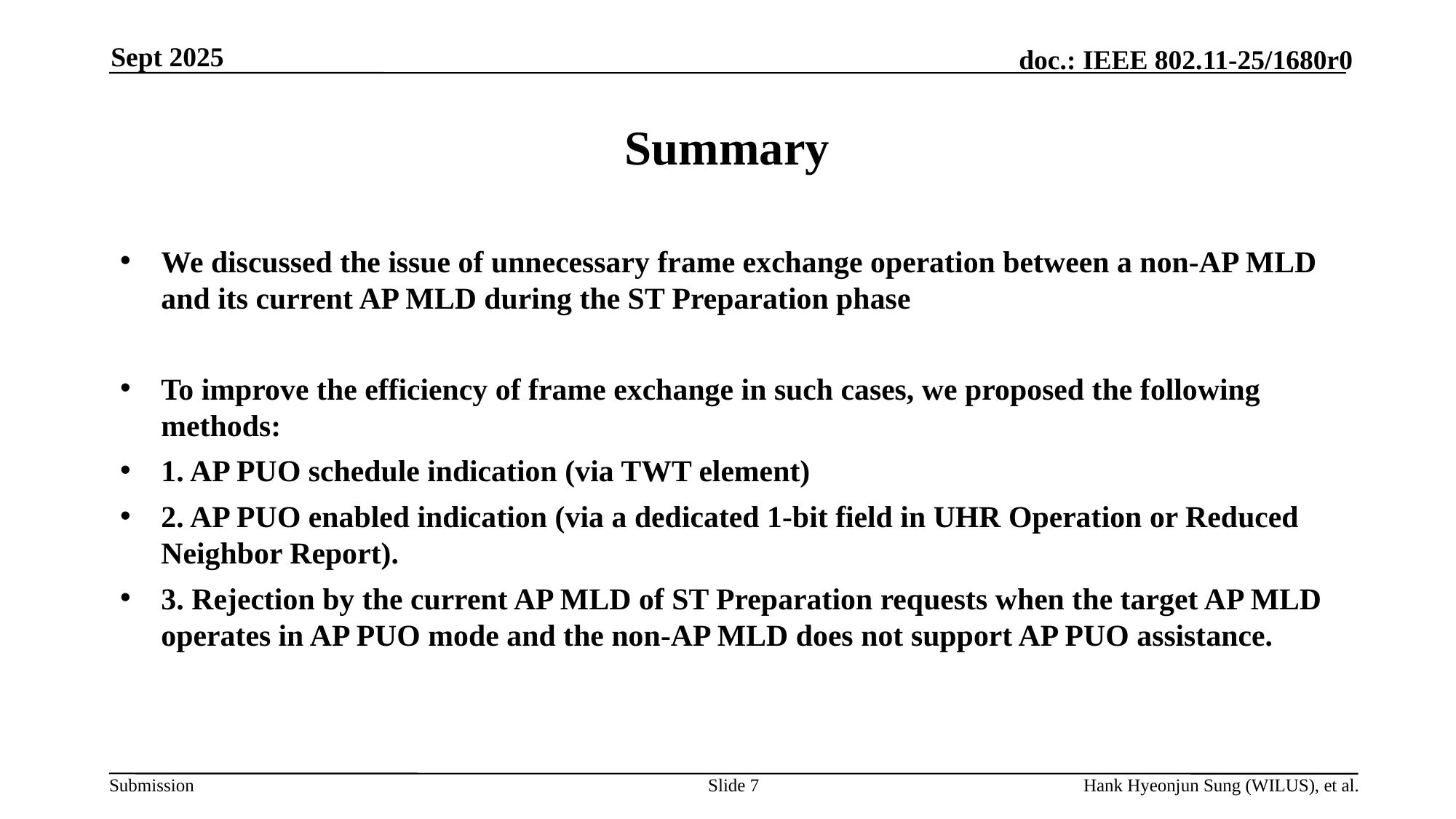

Sept 2025
# Summary
We discussed the issue of unnecessary frame exchange operation between a non-AP MLD and its current AP MLD during the ST Preparation phase

To improve the efficiency of frame exchange in such cases, we proposed the following methods:
1. AP PUO schedule indication (via TWT element)
2. AP PUO enabled indication (via a dedicated 1-bit field in UHR Operation or Reduced Neighbor Report).
3. Rejection by the current AP MLD of ST Preparation requests when the target AP MLD operates in AP PUO mode and the non-AP MLD does not support AP PUO assistance.
Slide 7
Hank Hyeonjun Sung (WILUS), et al.